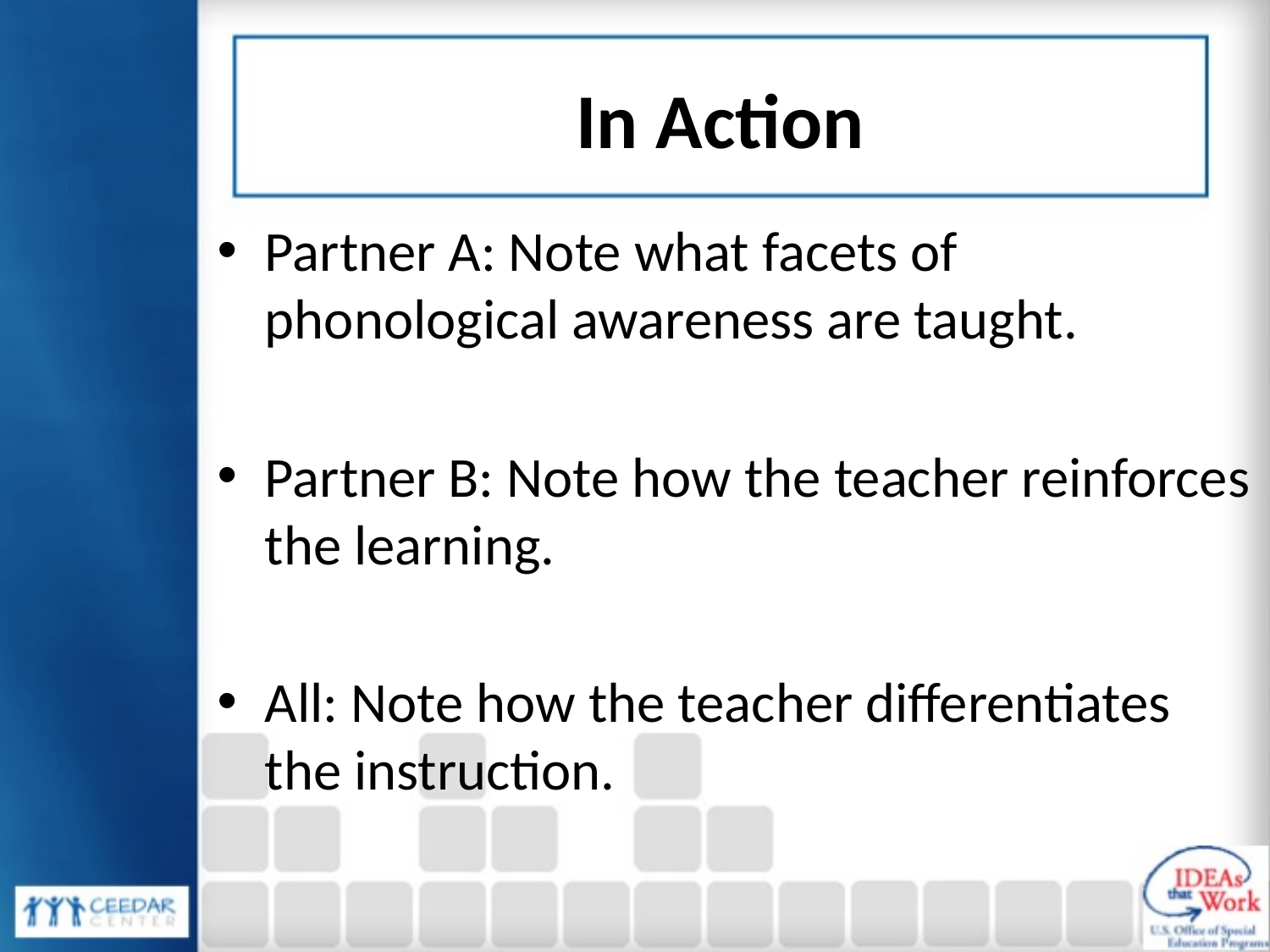

# In Action
Partner A: Note what facets of phonological awareness are taught.

Partner B: Note how the teacher reinforces the learning.

All: Note how the teacher differentiates the instruction.